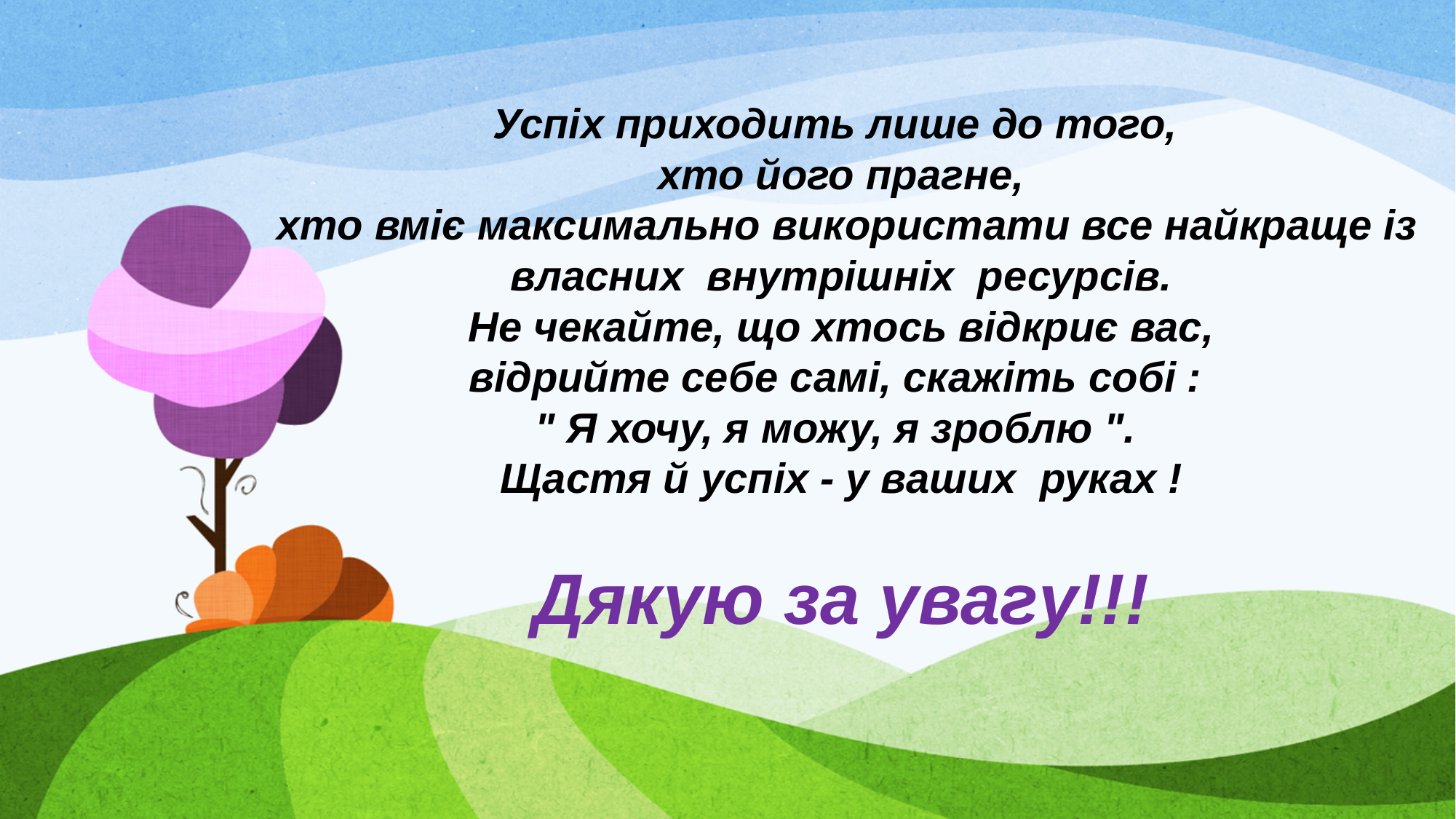

Успіх приходить лише до того,
хто його прагне,
 хто вміє максимально використати все найкраще із власних  внутрішніх  ресурсів.
 Не чекайте, що хтось відкриє вас,
відрийте себе самі, скажіть собі :
" Я хочу, я можу, я зроблю ".
Щастя й успіх - у ваших  руках !

Дякую за увагу!!!